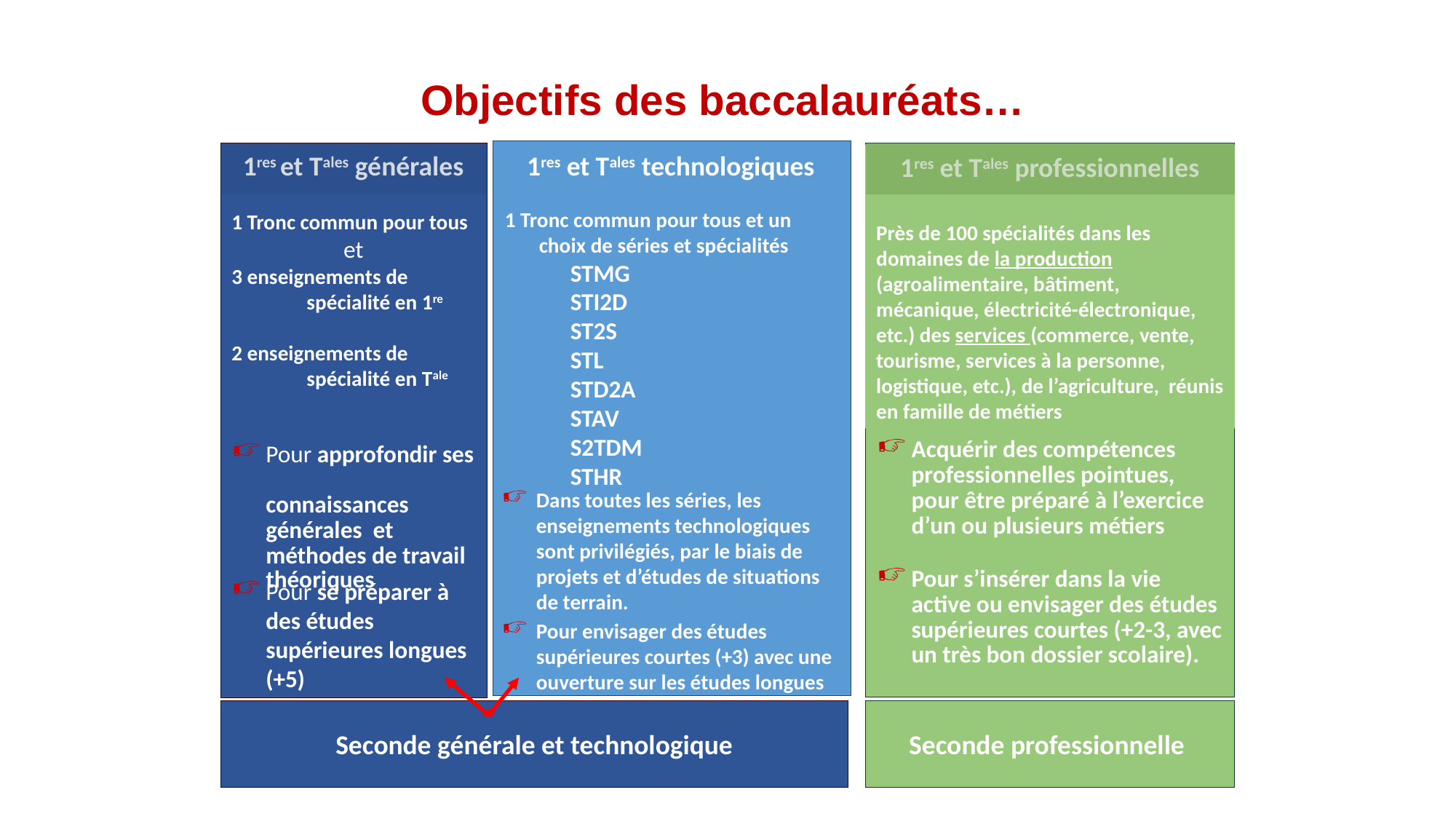

Objectifs des baccalauréats…

1res et Tales générales

1res et Tales technologiques

1 Tronc commun pour tous et un choix de séries et spécialités
            STMG
            STI2D
            ST2S
            STL
            STD2A
            STAV
            S2TDM
            STHR

1res et Tales professionnelles

Près de 100 spécialités dans les domaines de la production (agroalimentaire, bâtiment, mécanique, électricité-électronique, etc.) des services (commerce, vente, tourisme, services à la personne, logistique, etc.), de l’agriculture,  réunis en famille de métiers
1 Tronc commun pour tous
et
3 enseignements de spécialité en 1re

2 enseignements de spécialité en Tale
Acquérir des compétences professionnelles pointues, pour être préparé à l’exercice d’un ou plusieurs métiers
Pour approfondir ses
connaissances générales  et méthodes de travail théoriques
Dans toutes les séries, les enseignements technologiques sont privilégiés, par le biais de projets et d’études de situations de terrain.
Pour s’insérer dans la vie active ou envisager des études supérieures courtes (+2-3, avec un très bon dossier scolaire).
Pour se préparer à des études supérieures longues (+5)
Pour envisager des études supérieures courtes (+3) avec une ouverture sur les études longues
Seconde générale et technologique
Seconde professionnelle